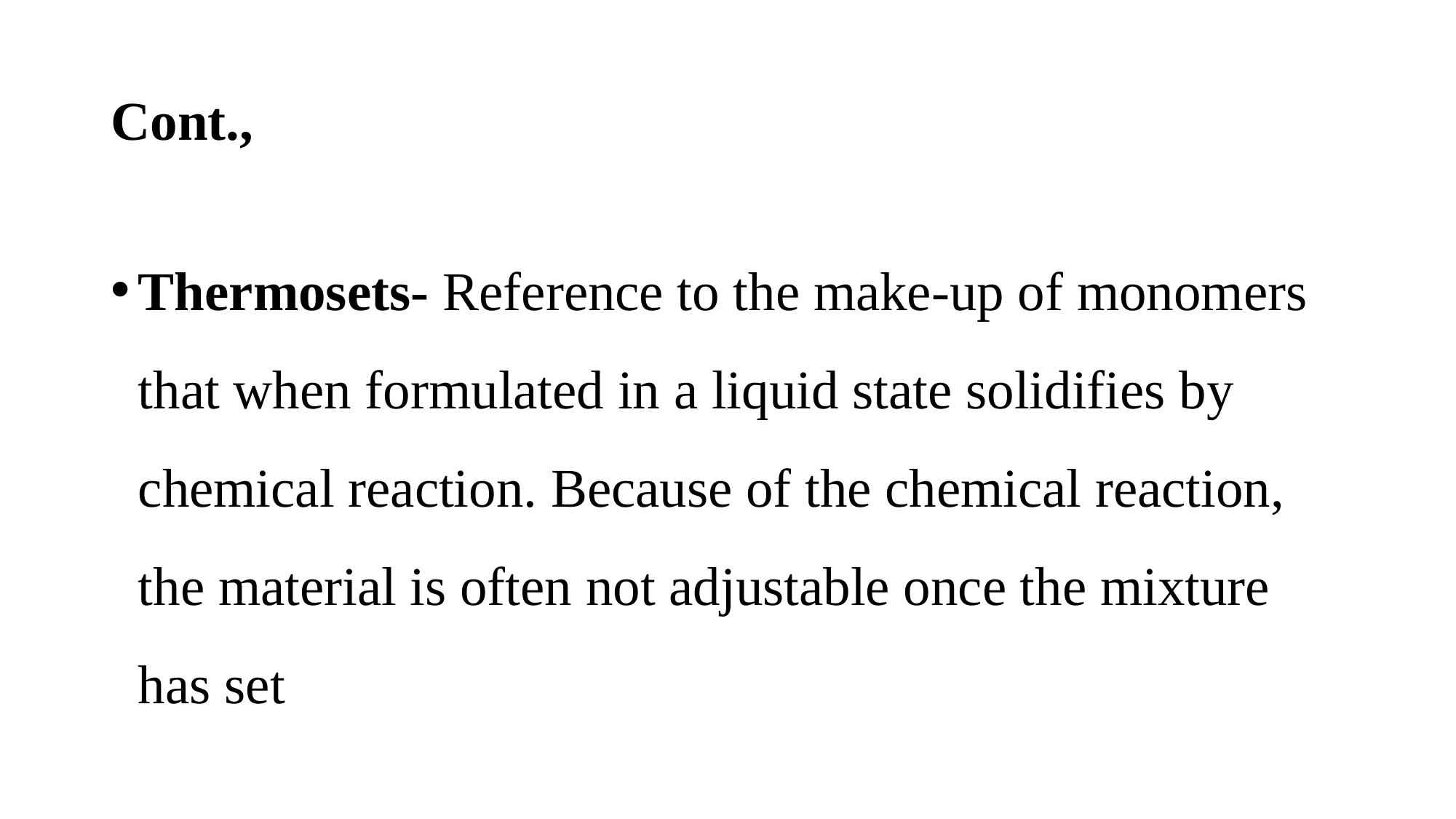

# Cont.,
Thermosets- Reference to the make-up of monomers that when formulated in a liquid state solidifies by chemical reaction. Because of the chemical reaction, the material is often not adjustable once the mixture has set